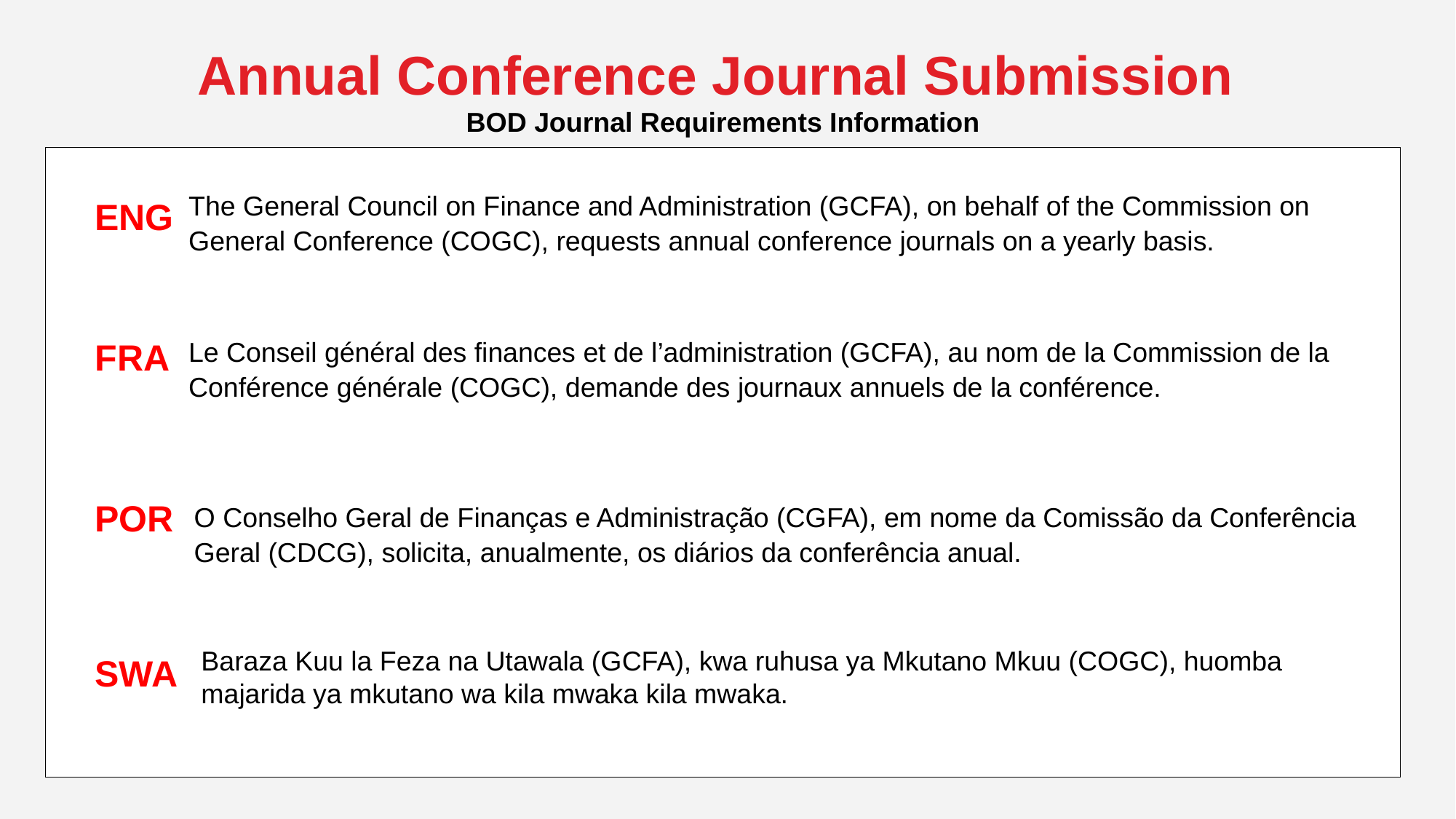

Annual Conference Journal Submission
BOD Journal Requirements Information

The General Council on Finance and Administration (GCFA), on behalf of the Commission on General Conference (COGC), requests annual conference journals on a yearly basis.
ENG
Le Conseil général des finances et de l’administration (GCFA), au nom de la Commission de la Conférence générale (COGC), demande des journaux annuels de la conférence.
FRA
POR
O Conselho Geral de Finanças e Administração (CGFA), em nome da Comissão da Conferência Geral (CDCG), solicita, anualmente, os diários da conferência anual.
Baraza Kuu la Feza na Utawala (GCFA), kwa ruhusa ya Mkutano Mkuu (COGC), huomba majarida ya mkutano wa kila mwaka kila mwaka.
SWA